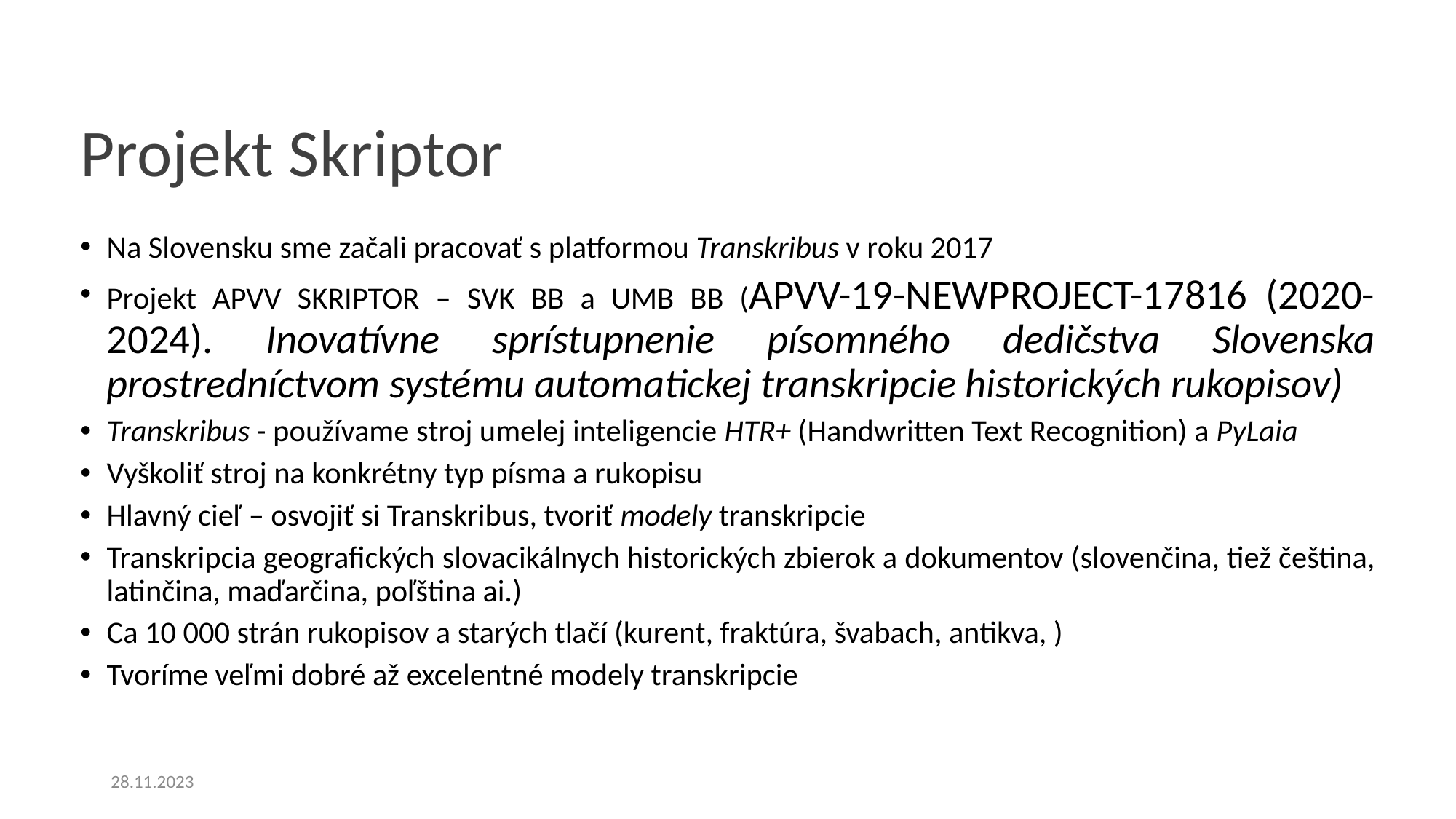

# Projekt Skriptor
Na Slovensku sme začali pracovať s platformou Transkribus v roku 2017
Projekt APVV SKRIPTOR – SVK BB a UMB BB (APVV-19-NEWPROJECT-17816 (2020-2024). Inovatívne sprístupnenie písomného dedičstva Slovenska prostredníctvom systému automatickej transkripcie historických rukopisov)
Transkribus - používame stroj umelej inteligencie HTR+ (Handwritten Text Recognition) a PyLaia
Vyškoliť stroj na konkrétny typ písma a rukopisu
Hlavný cieľ – osvojiť si Transkribus, tvoriť modely transkripcie
Transkripcia geografických slovacikálnych historických zbierok a dokumentov (slovenčina, tiež čeština, latinčina, maďarčina, poľština ai.)
Ca 10 000 strán rukopisov a starých tlačí (kurent, fraktúra, švabach, antikva, )
Tvoríme veľmi dobré až excelentné modely transkripcie
28.11.2023